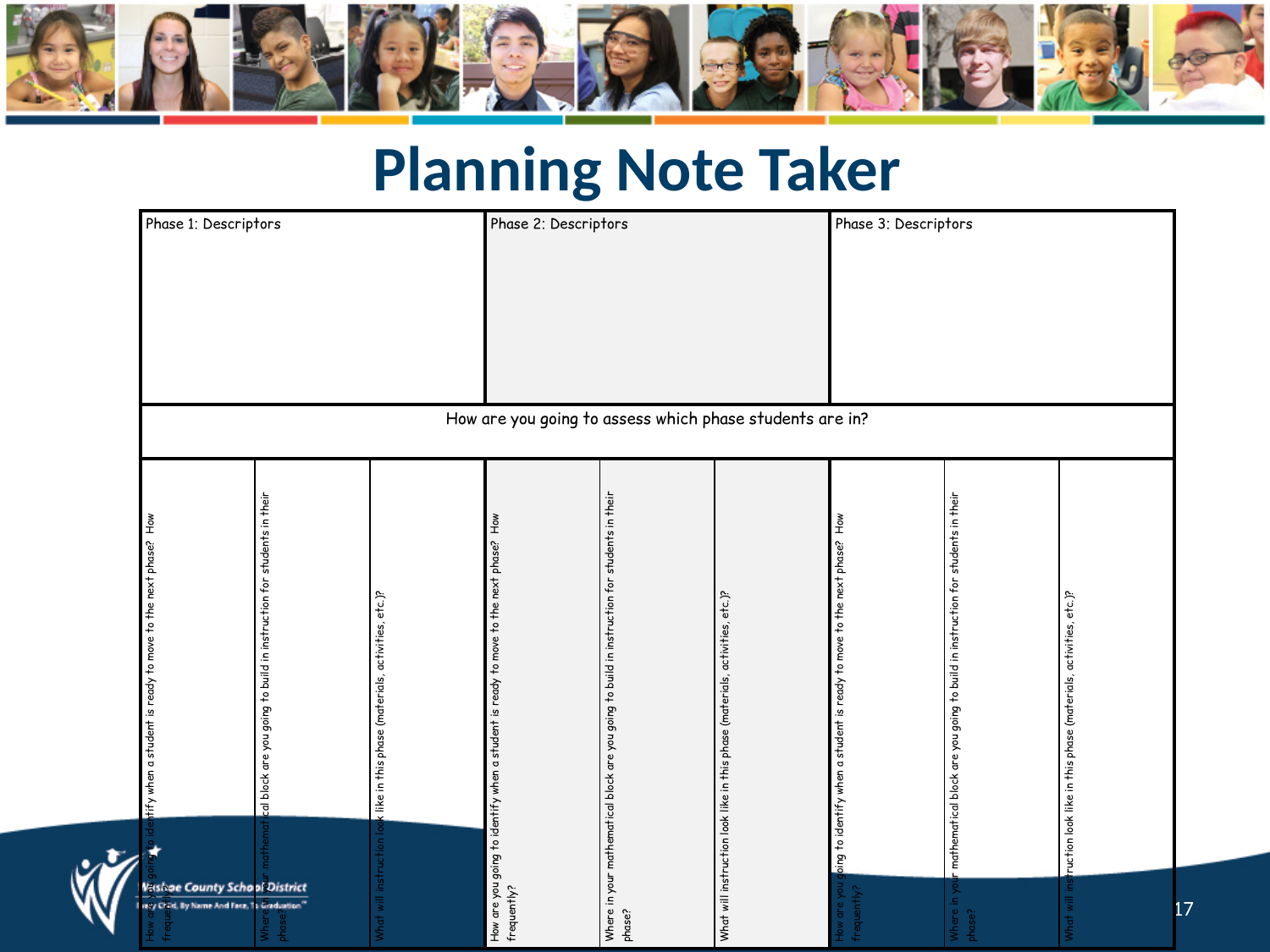

Planning Note Taker
| Phase 1: Descriptors |  |  | Phase 2: Descriptors |  |  | Phase 3: Descriptors |  |  |
| --- | --- | --- | --- | --- | --- | --- | --- | --- |
| How are you going to assess which phase students are in? |  |  |  |  |  |  |  |  |
| How are you going to identify when a student is ready to move to the next phase? How frequently? | Where in your mathematical block are you going to build in instruction for students in their phase? | What will instruction look like in this phase (materials, activities, etc.)? | How are you going to identify when a student is ready to move to the next phase? How frequently? | Where in your mathematical block are you going to build in instruction for students in their phase? | What will instruction look like in this phase (materials, activities, etc.)? | How are you going to identify when a student is ready to move to the next phase? How frequently? | Where in your mathematical block are you going to build in instruction for students in their phase? | What will instruction look like in this phase (materials, activities, etc.)? |
17